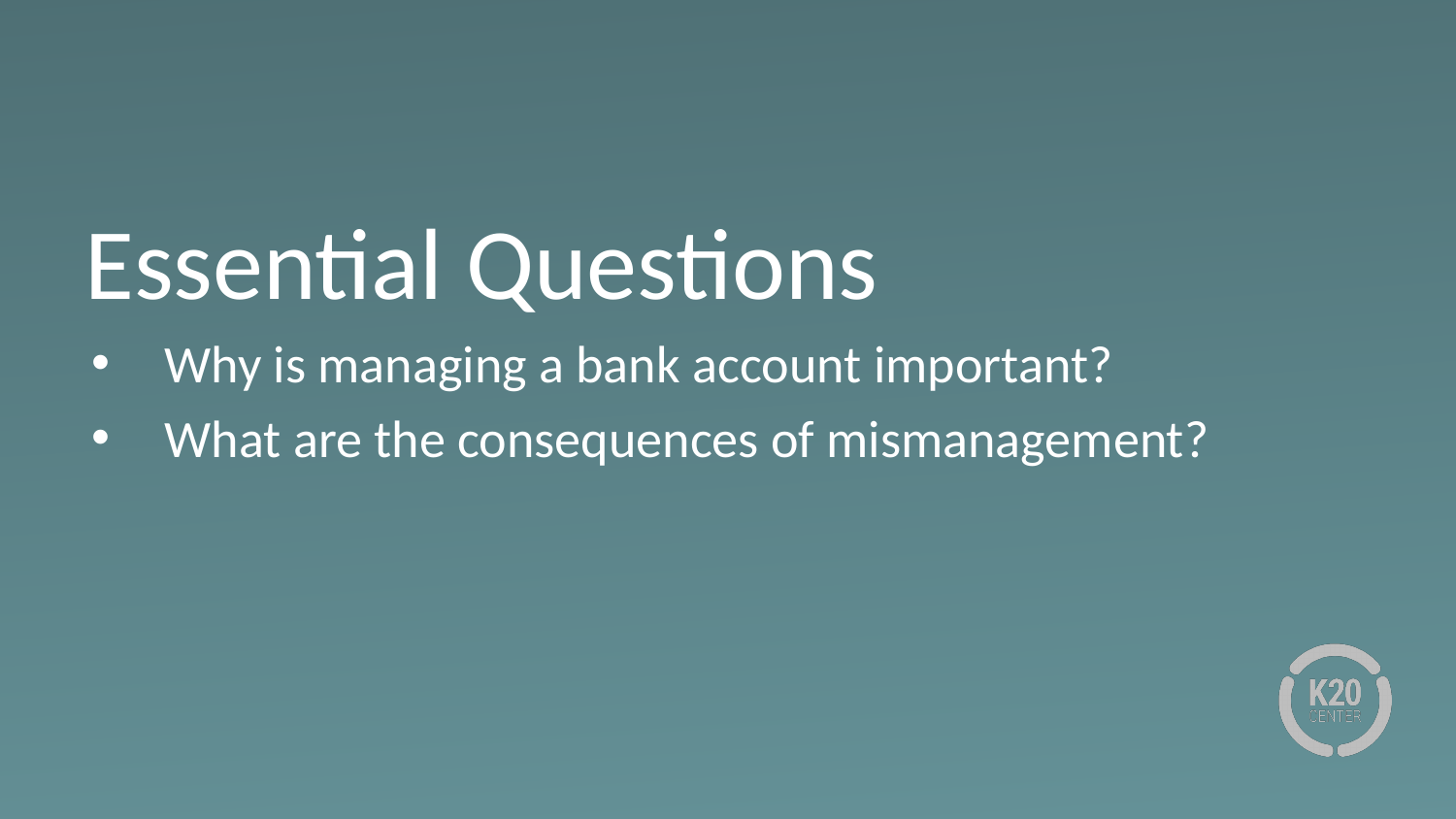

# Essential Questions
Why is managing a bank account important?
What are the consequences of mismanagement?